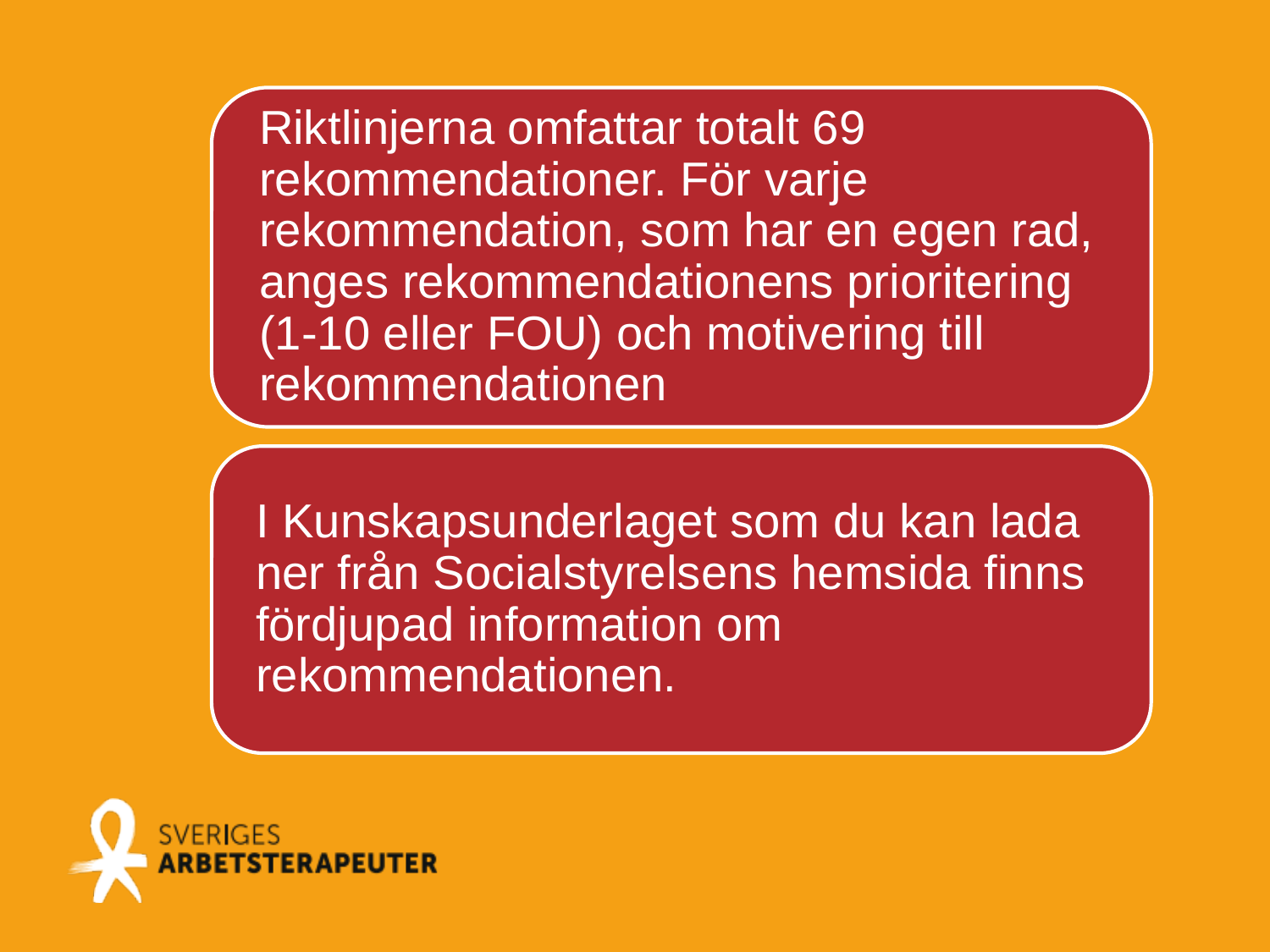

Riktlinjerna omfattar totalt 69 rekommendationer. För varje rekommendation, som har en egen rad, anges rekommendationens prioritering (1-10 eller FOU) och motivering till rekommendationen
I Kunskapsunderlaget som du kan lada ner från Socialstyrelsens hemsida finns fördjupad information om rekommendationen.